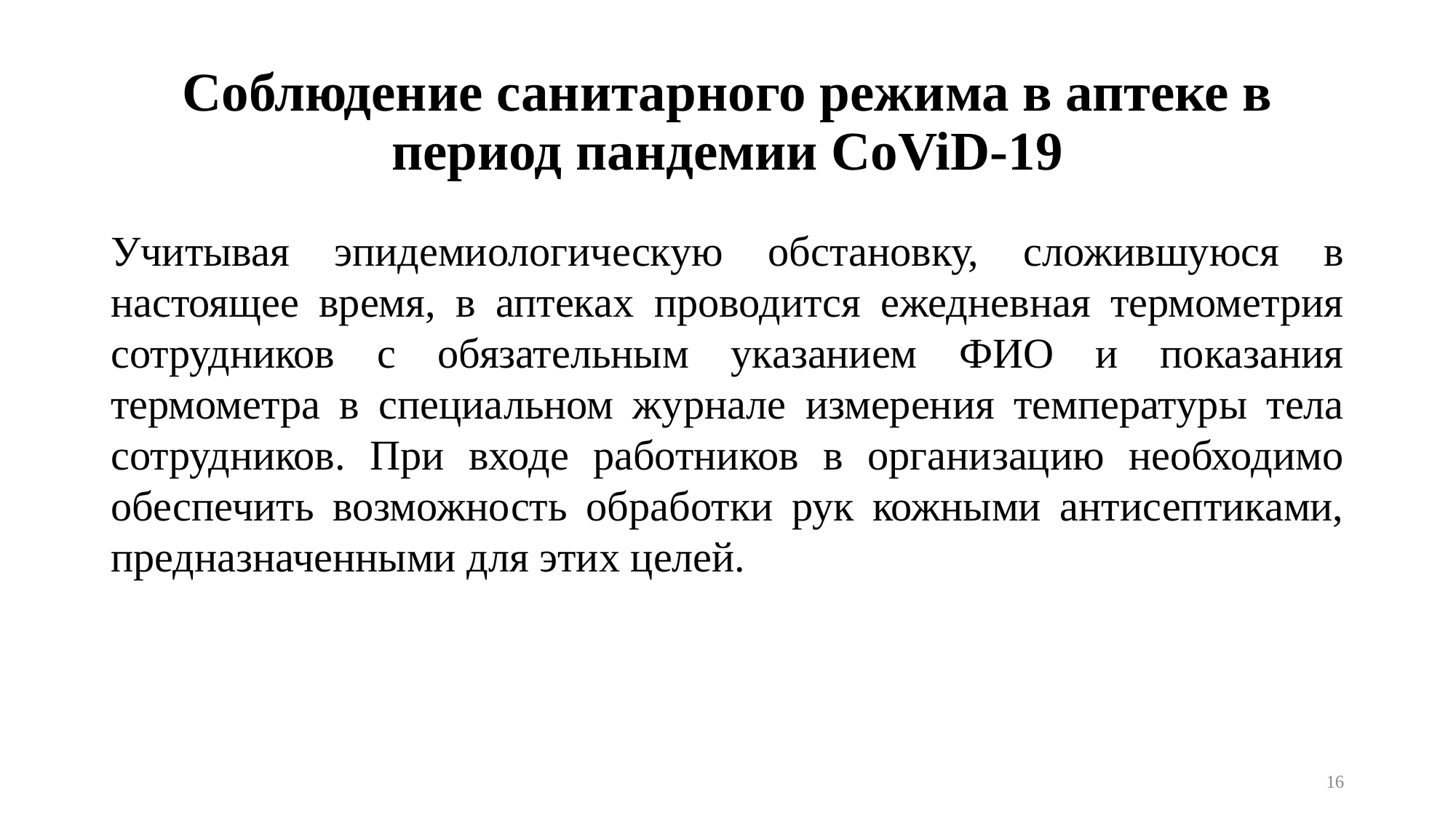

# Соблюдение санитарного режима в аптеке в период пандемии CoViD-19
Учитывая эпидемиологическую обстановку, сложившуюся в настоящее время, в аптеках проводится ежедневная термометрия сотрудников с обязательным указанием ФИО и показания термометра в специальном журнале измерения температуры тела сотрудников. При входе работников в организацию необходимо обеспечить возможность обработки рук кожными антисептиками, предназначенными для этих целей.
16